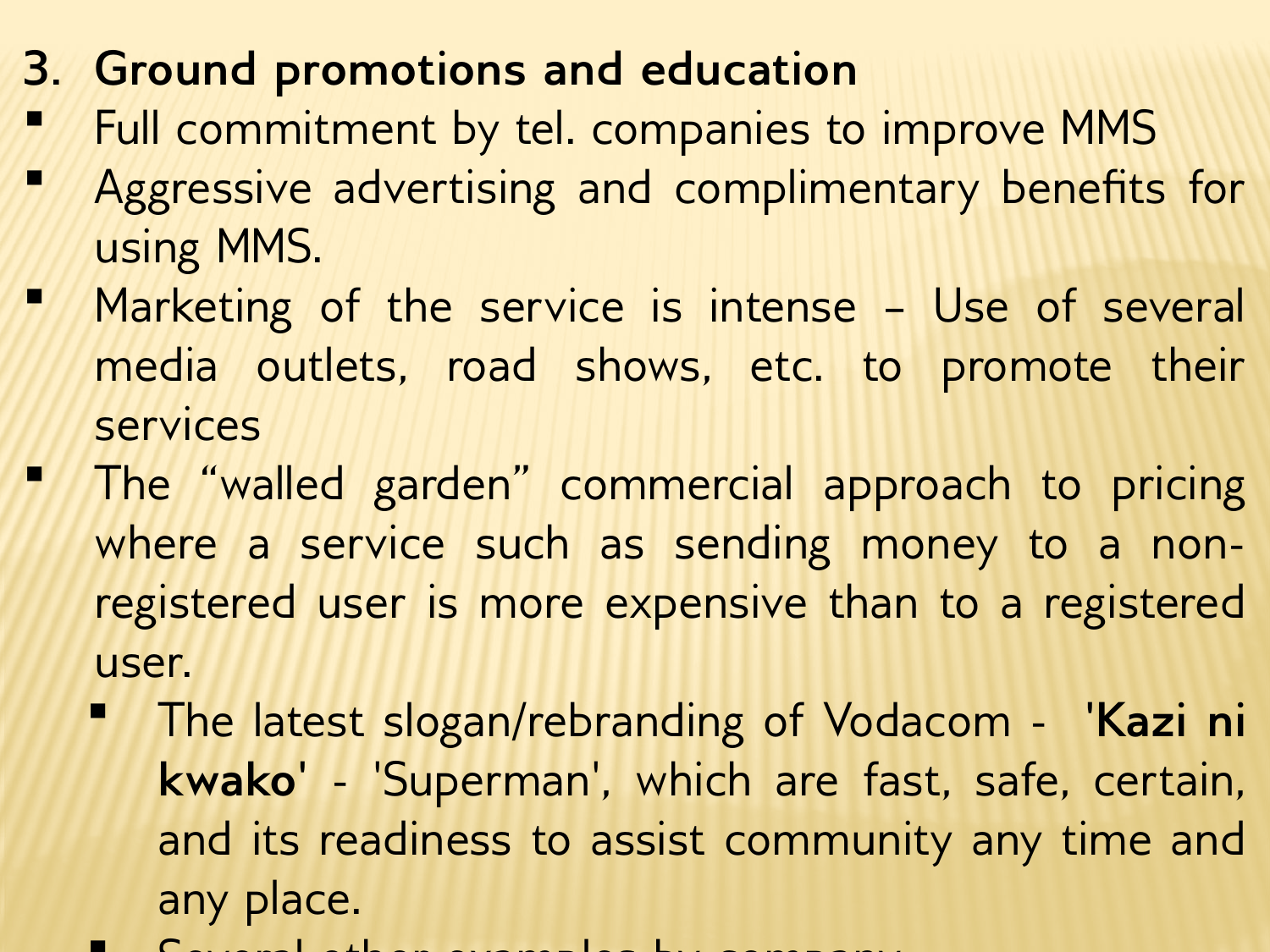

Ground promotions and education
Full commitment by tel. companies to improve MMS
Aggressive advertising and complimentary benefits for using MMS.
Marketing of the service is intense – Use of several media outlets, road shows, etc. to promote their services
The “walled garden” commercial approach to pricing where a service such as sending money to a non-registered user is more expensive than to a registered user.
The latest slogan/rebranding of Vodacom -  'Kazi ni kwako' - 'Superman', which are fast, safe, certain, and its readiness to assist community any time and any place.
Several other examples by company